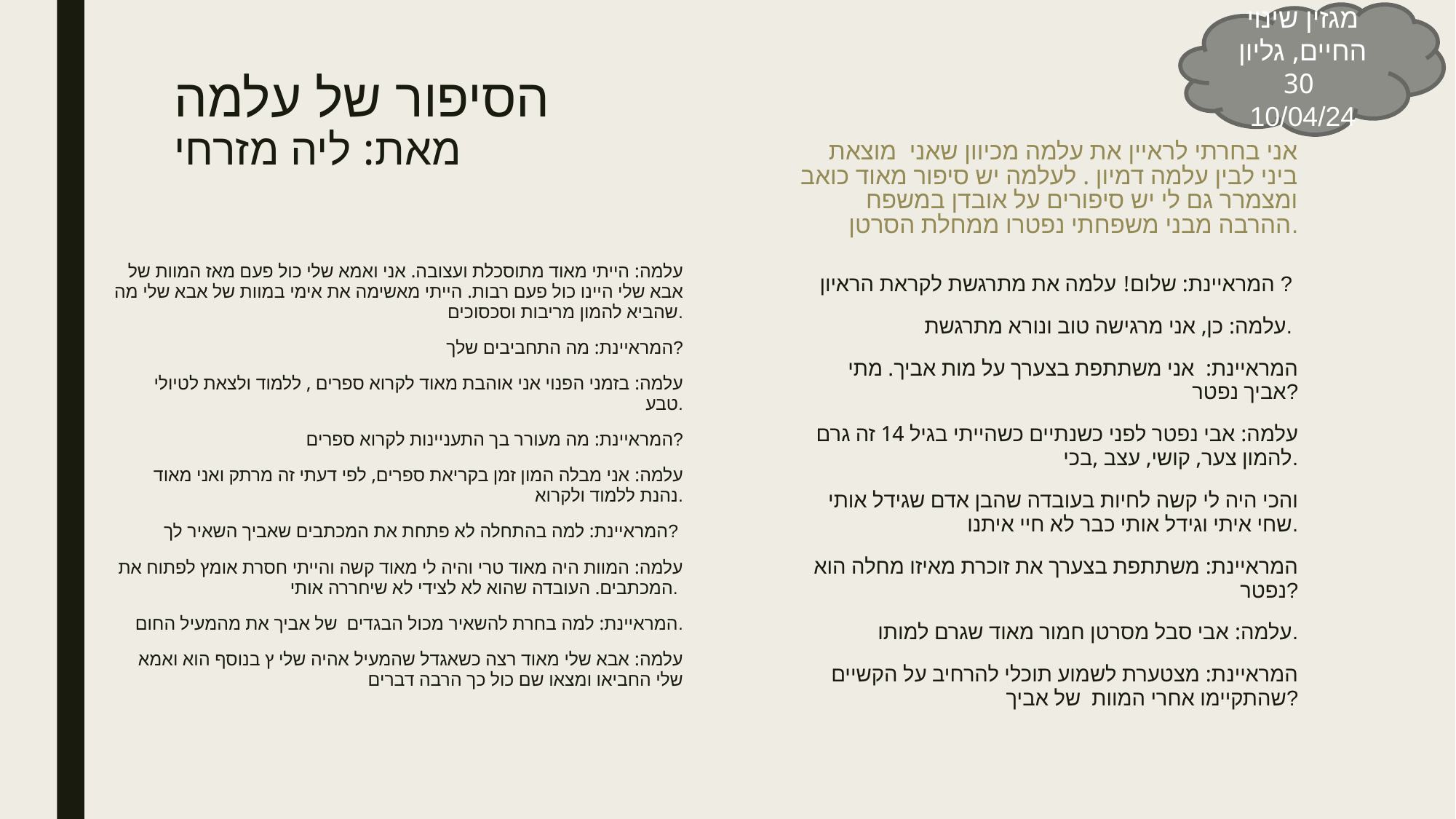

מגזין שינוי החיים, גליון 30
10/04/24
# הסיפור של עלמה מאת: ליה מזרחי
אני בחרתי לראיין את עלמה מכיוון שאני  מוצאת ביני לבין עלמה דמיון . לעלמה יש סיפור מאוד כואב ומצמרר גם לי יש סיפורים על אובדן במשפח ההרבה מבני משפחתי נפטרו ממחלת הסרטן.
עלמה: הייתי מאוד מתוסכלת ועצובה. אני ואמא שלי כול פעם מאז המוות של אבא שלי היינו כול פעם רבות. הייתי מאשימה את אימי במוות של אבא שלי מה שהביא להמון מריבות וסכסוכים.
המראיינת: מה התחביבים שלך?
עלמה: בזמני הפנוי אני אוהבת מאוד לקרוא ספרים , ללמוד ולצאת לטיולי טבע.
המראיינת: מה מעורר בך התעניינות לקרוא ספרים?
עלמה: אני מבלה המון זמן בקריאת ספרים, לפי דעתי זה מרתק ואני מאוד נהנת ללמוד ולקרוא.
המראיינת: למה בהתחלה לא פתחת את המכתבים שאביך השאיר לך?
עלמה: המוות היה מאוד טרי והיה לי מאוד קשה והייתי חסרת אומץ לפתוח את המכתבים. העובדה שהוא לא לצידי לא שיחררה אותי.
המראיינת: למה בחרת להשאיר מכול הבגדים  של אביך את מהמעיל החום.
עלמה: אבא שלי מאוד רצה כשאגדל שהמעיל אהיה שלי ץ בנוסף הוא ואמא שלי החביאו ומצאו שם כול כך הרבה דברים
המראיינת: שלום! עלמה את מתרגשת לקראת הראיון ?
עלמה: כן, אני מרגישה טוב ונורא מתרגשת.
המראיינת:  אני משתתפת בצערך על מות אביך. מתי אביך נפטר?
עלמה: אבי נפטר לפני כשנתיים כשהייתי בגיל 14 זה גרם להמון צער, קושי, עצב ,בכי.
והכי היה לי קשה לחיות בעובדה שהבן אדם שגידל אותי שחי איתי וגידל אותי כבר לא חיי איתנו.
המראיינת: משתתפת בצערך את זוכרת מאיזו מחלה הוא נפטר?
עלמה: אבי סבל מסרטן חמור מאוד שגרם למותו.
המראיינת: מצטערת לשמוע תוכלי להרחיב על הקשיים שהתקיימו אחרי המוות  של אביך?